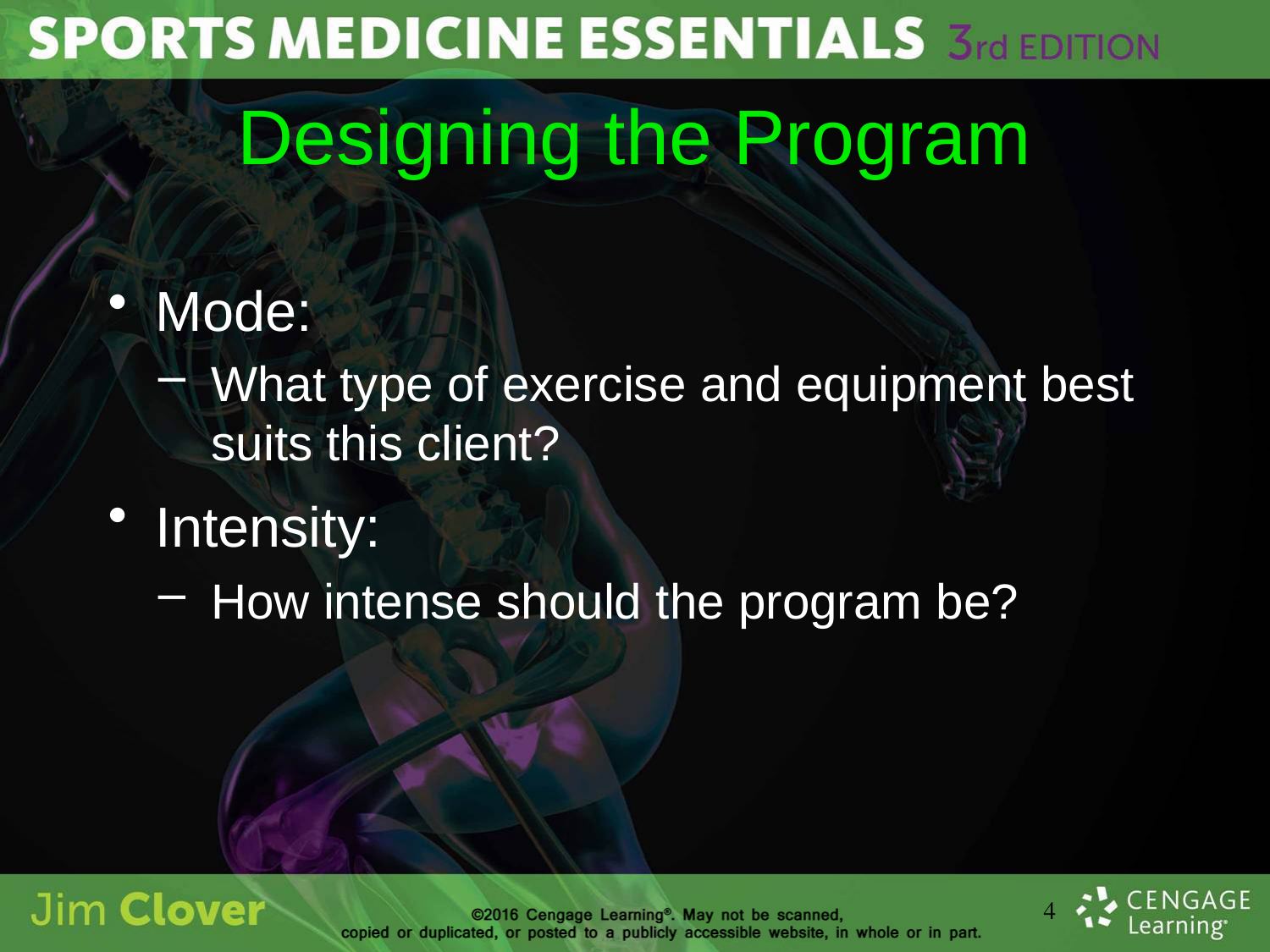

# Designing the Program
Mode:
What type of exercise and equipment best suits this client?
Intensity:
How intense should the program be?
4